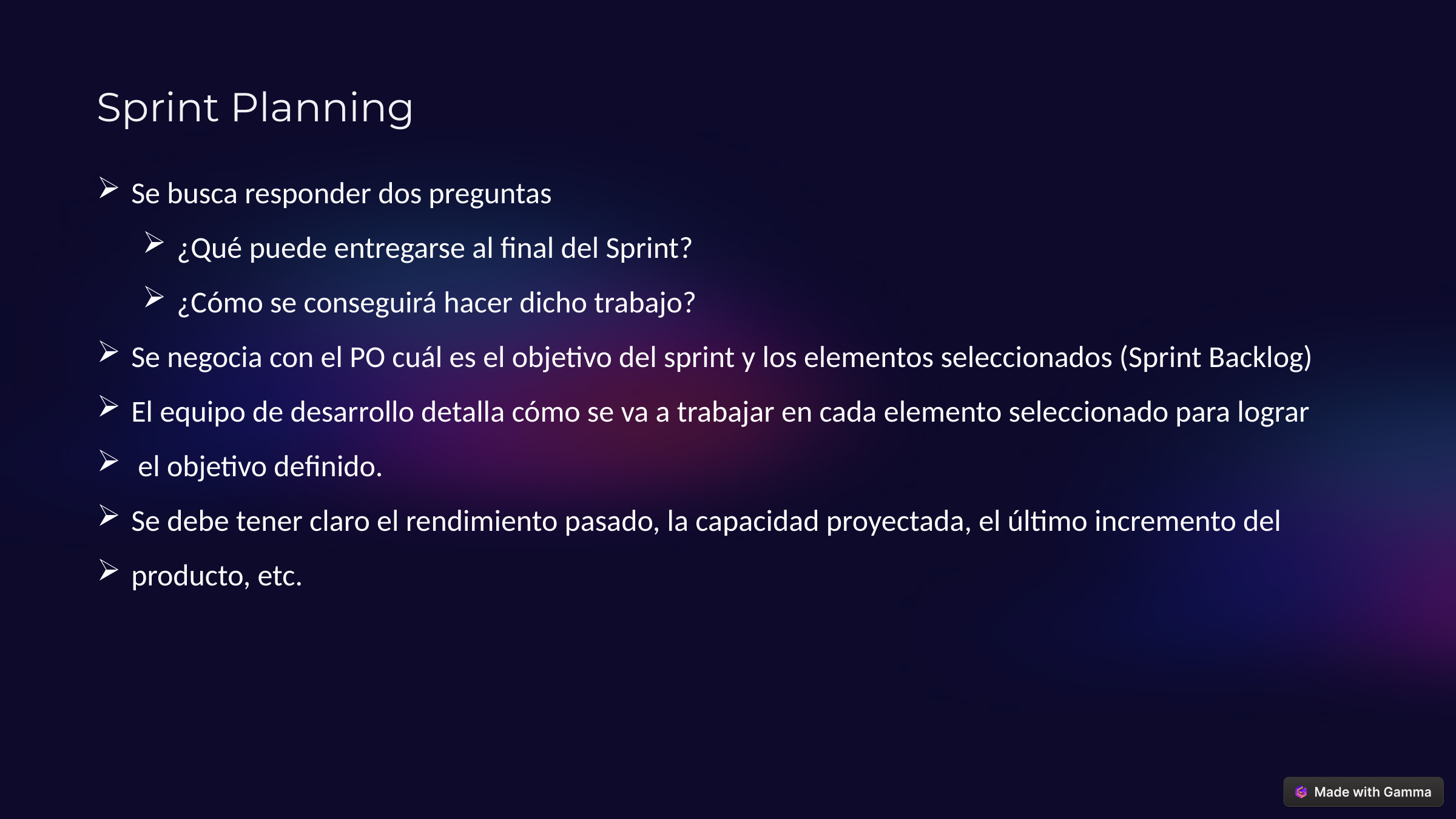

Sprint Planning
Se busca responder dos preguntas
¿Qué puede entregarse al final del Sprint?
¿Cómo se conseguirá hacer dicho trabajo?
Se negocia con el PO cuál es el objetivo del sprint y los elementos seleccionados (Sprint Backlog)
El equipo de desarrollo detalla cómo se va a trabajar en cada elemento seleccionado para lograr
 el objetivo definido.
Se debe tener claro el rendimiento pasado, la capacidad proyectada, el último incremento del
producto, etc.